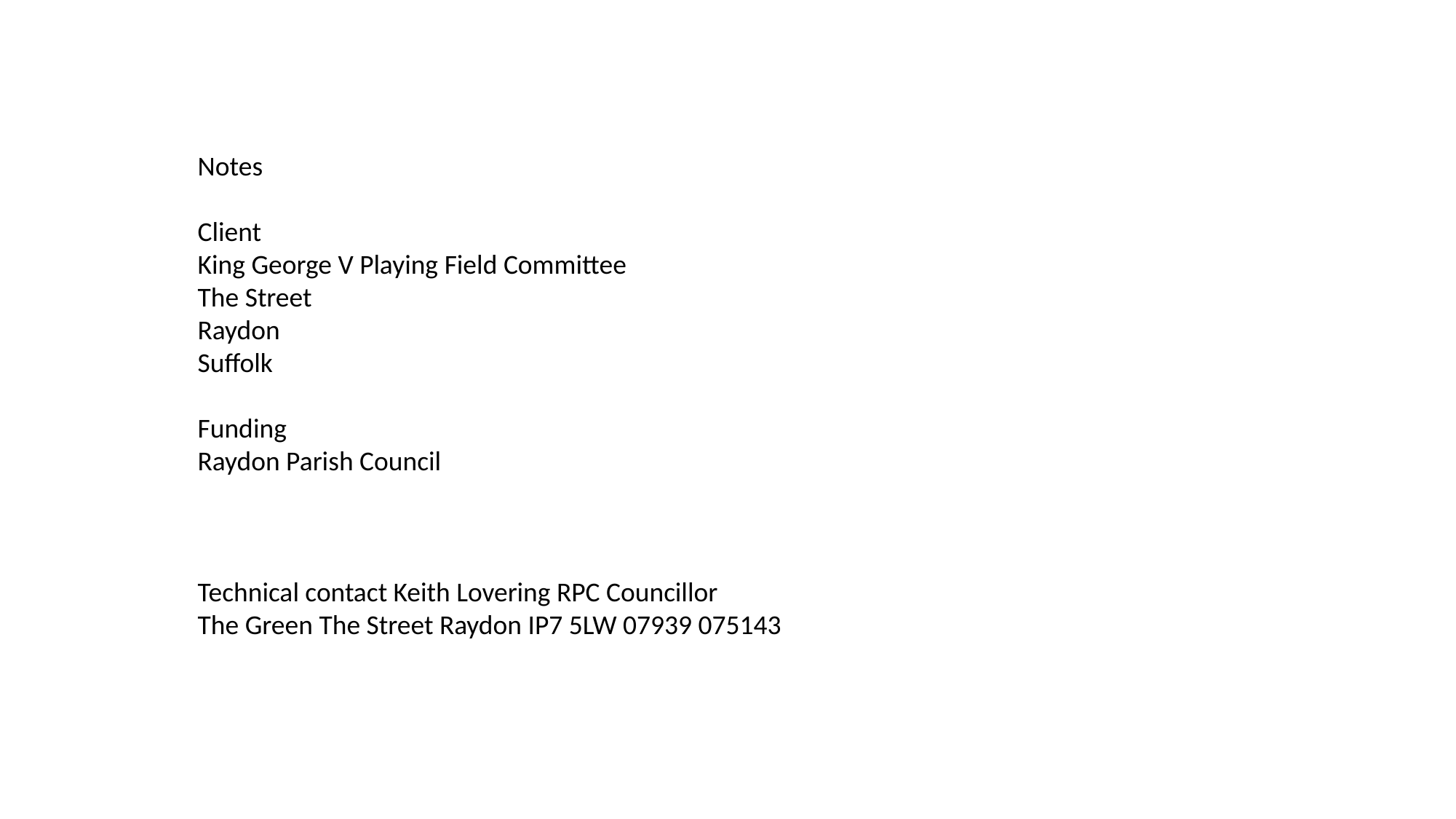

Notes

Client
King George V Playing Field Committee
The Street
Raydon
Suffolk

Funding
Raydon Parish Council

Technical contact Keith Lovering RPC Councillor
The Green The Street Raydon IP7 5LW 07939 075143